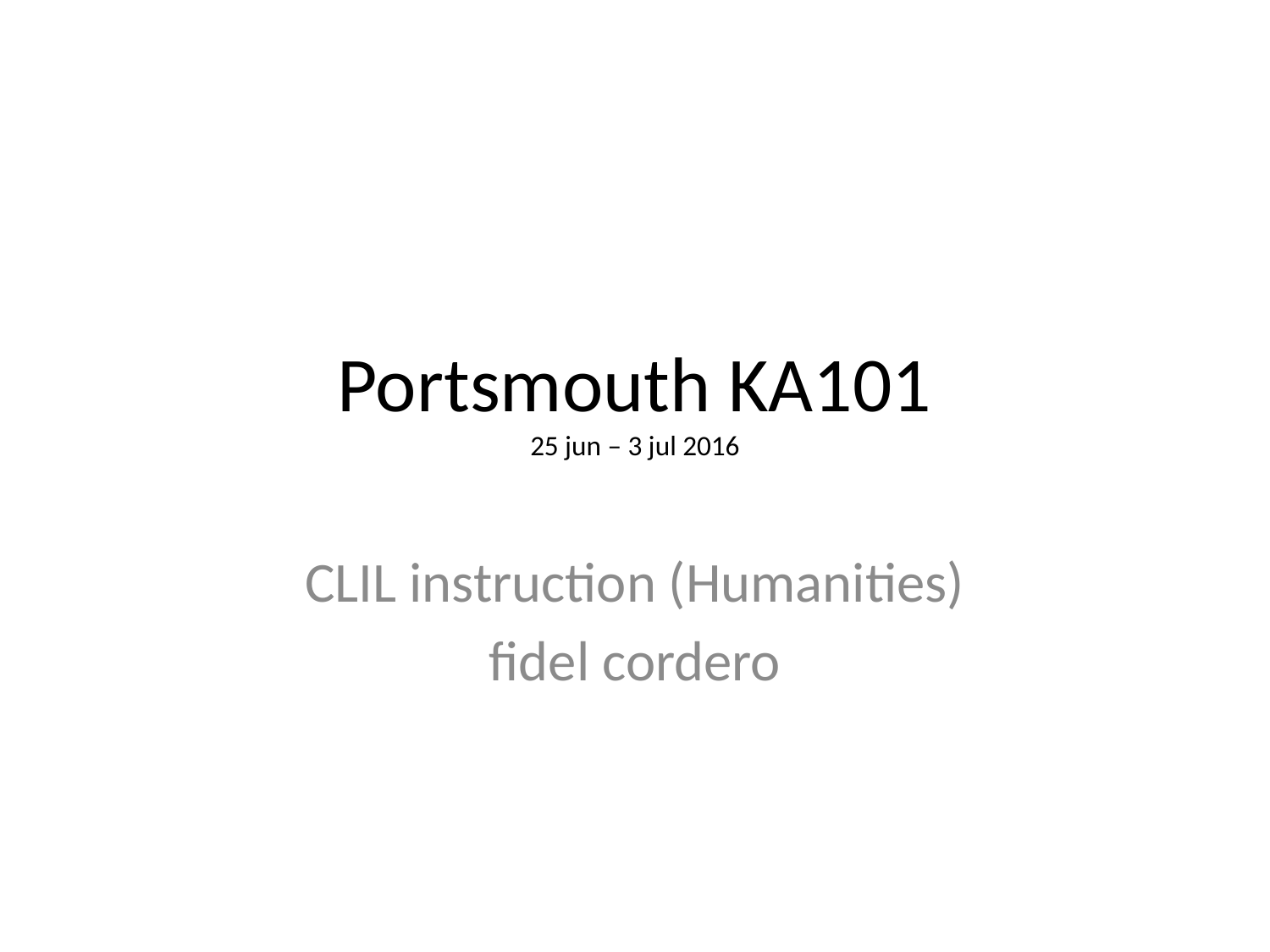

# Portsmouth KA101 25 jun – 3 jul 2016
CLIL instruction (Humanities)
fidel cordero